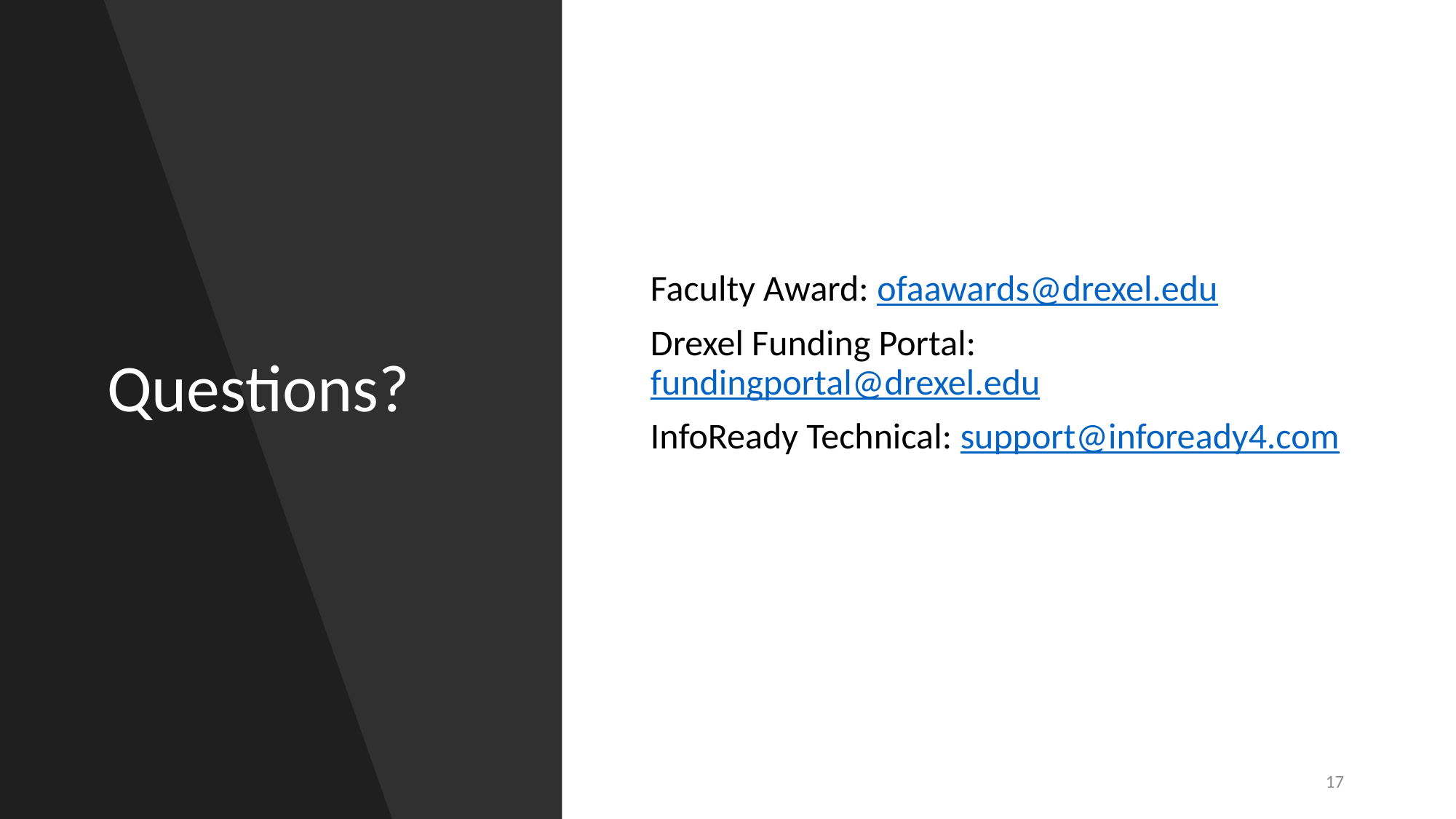

# Questions?
Faculty Award: ofaawards@drexel.edu
Drexel Funding Portal: fundingportal@drexel.edu
InfoReady Technical: support@infoready4.com

17